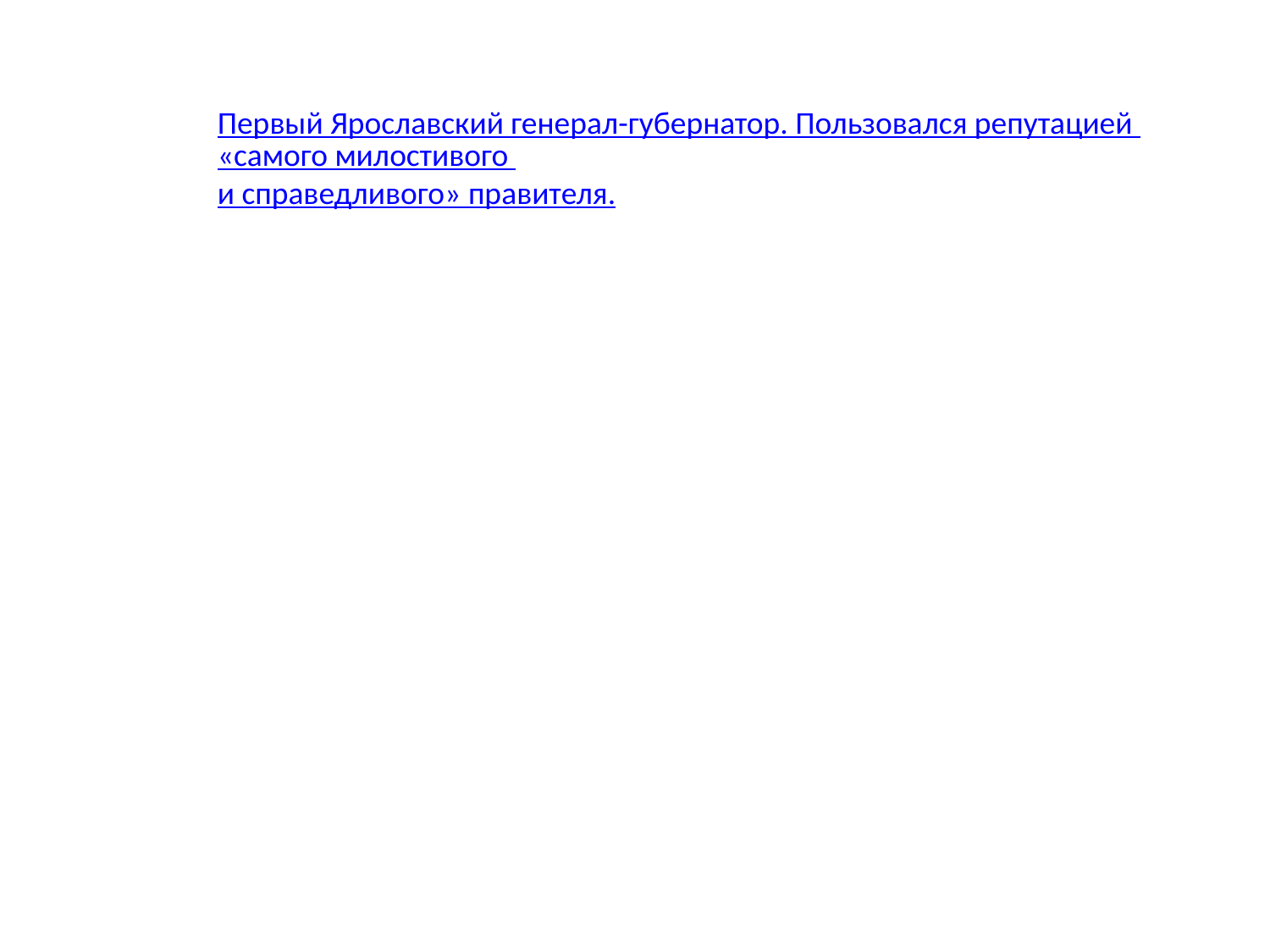

Первый Ярославский генерал-губернатор. Пользовался репутацией «самого милостивого и справедливого» правителя.